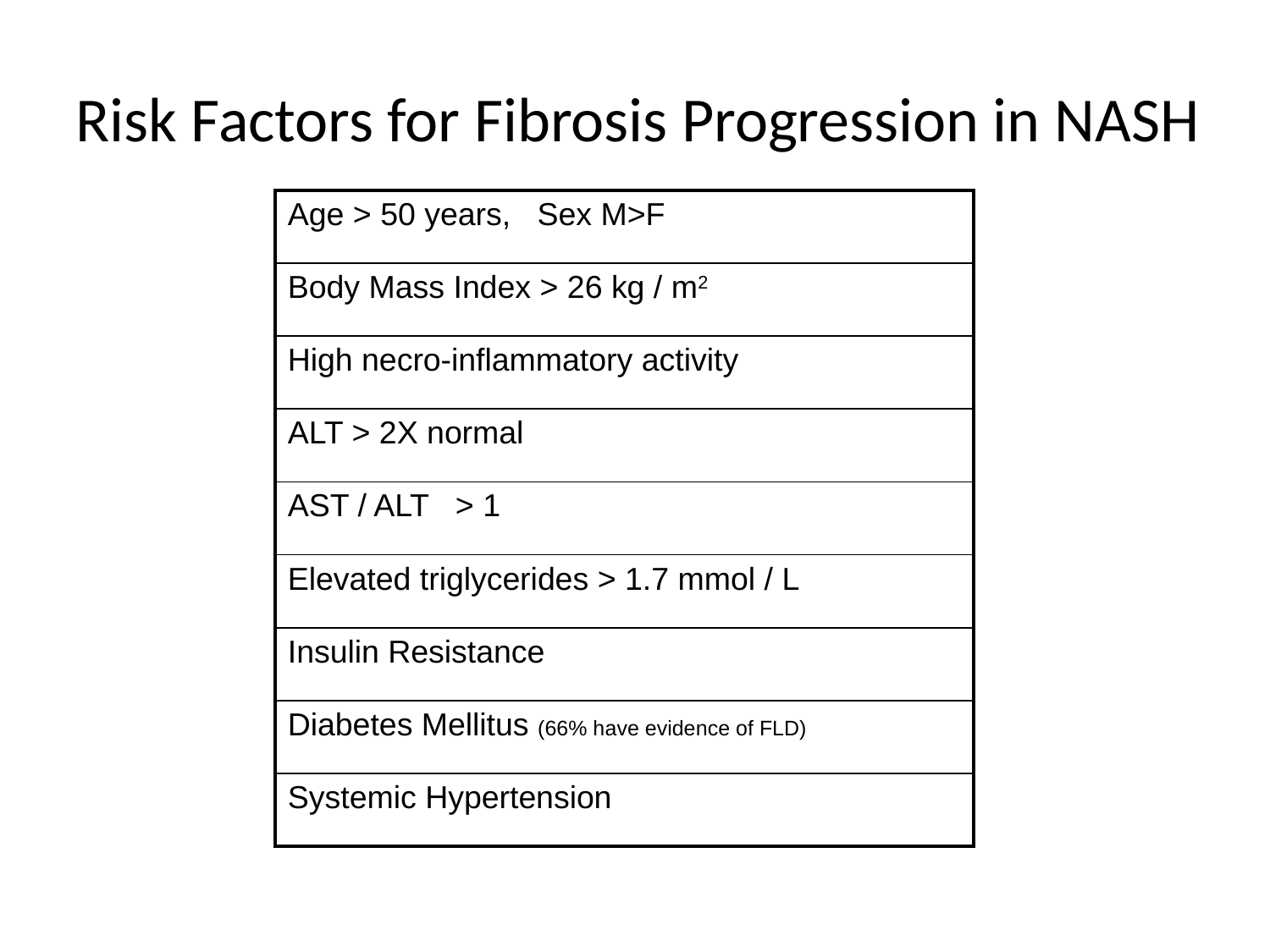

# Risk Factors for Fibrosis Progression in NASH
| Age > 50 years, Sex M>F |
| --- |
| Body Mass Index > 26 kg / m2 |
| High necro-inflammatory activity |
| ALT > 2X normal |
| AST / ALT > 1 |
| Elevated triglycerides > 1.7 mmol / L |
| Insulin Resistance |
| Diabetes Mellitus (66% have evidence of FLD) |
| Systemic Hypertension |